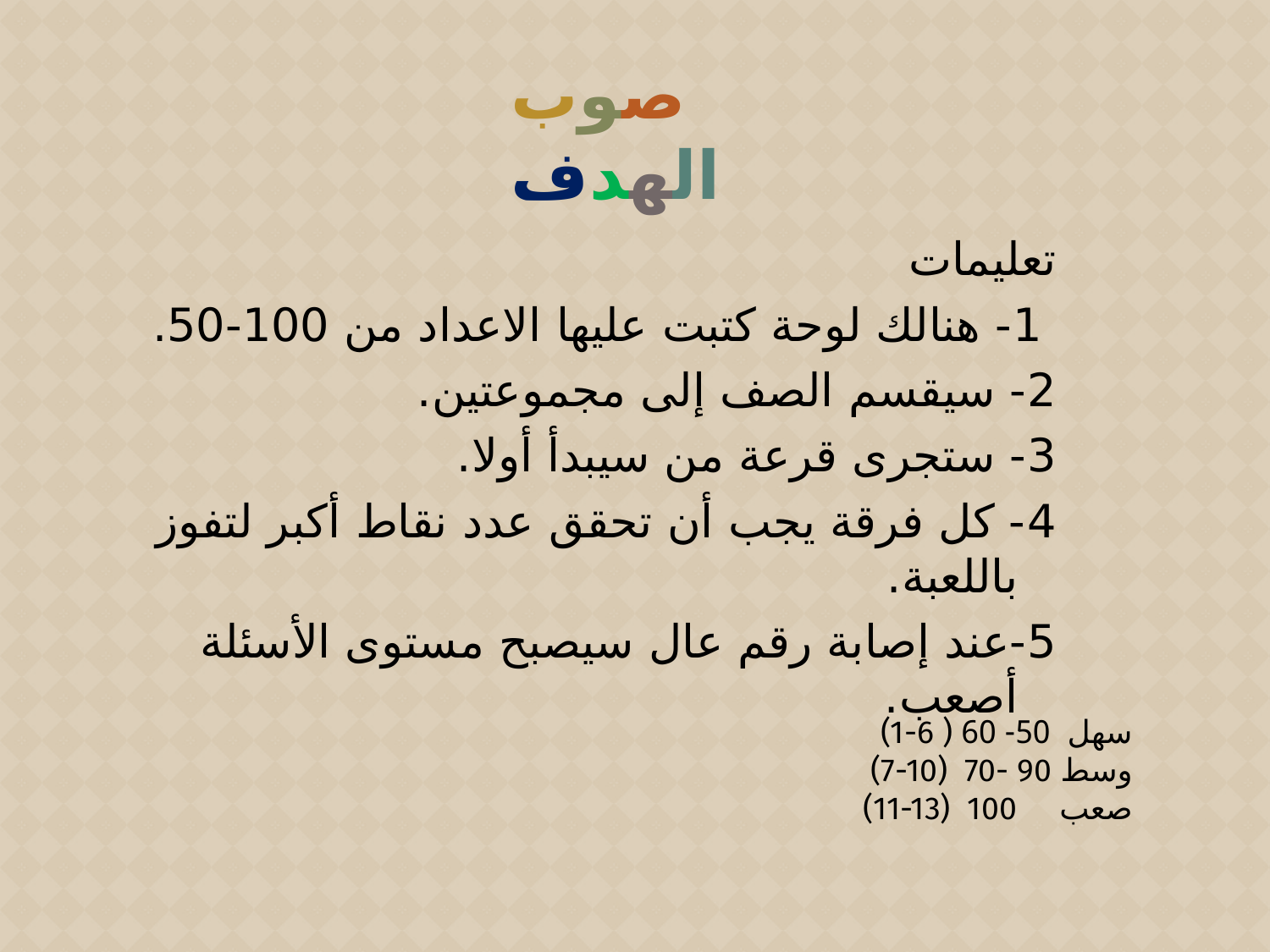

# صوب الهدف
تعليمات
 1- هنالك لوحة كتبت عليها الاعداد من 100-50.
2- سيقسم الصف إلى مجموعتين.
3- ستجرى قرعة من سيبدأ أولا.
4- كل فرقة يجب أن تحقق عدد نقاط أكبر لتفوز باللعبة.
5-عند إصابة رقم عال سيصبح مستوى الأسئلة أصعب.

  (1-6 ) سهل  50- 60
(7-10)  70- 90 وسط
 (11-13)  100     صعب